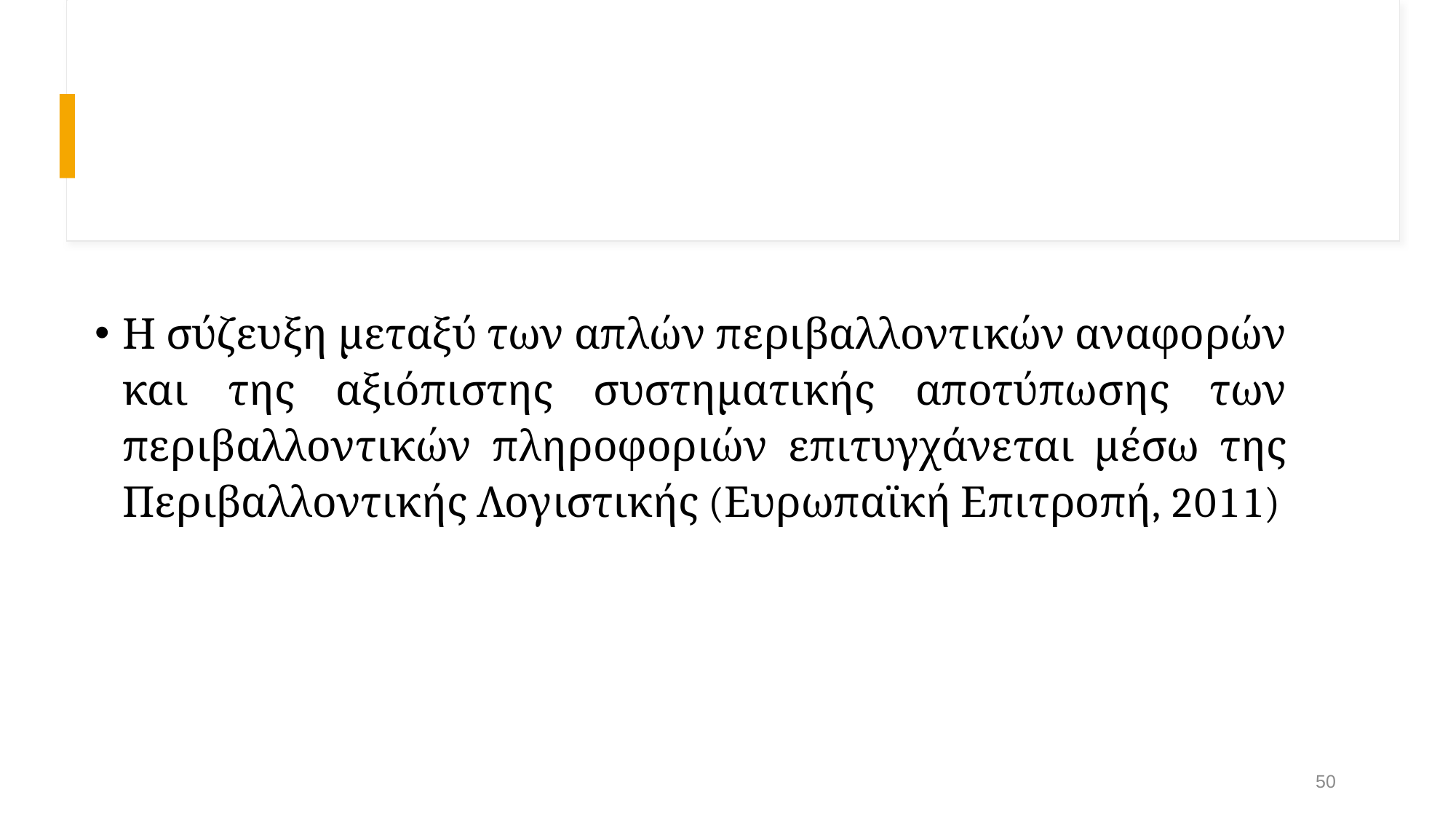

#
Η σύζευξη μεταξύ των απλών περιβαλλοντικών αναφορών και της αξιόπιστης συστηματικής αποτύπωσης των περιβαλλοντικών πληροφοριών επιτυγχάνεται μέσω της Περιβαλλοντικής Λογιστικής (Ευρωπαϊκή Επιτροπή, 2011)
50